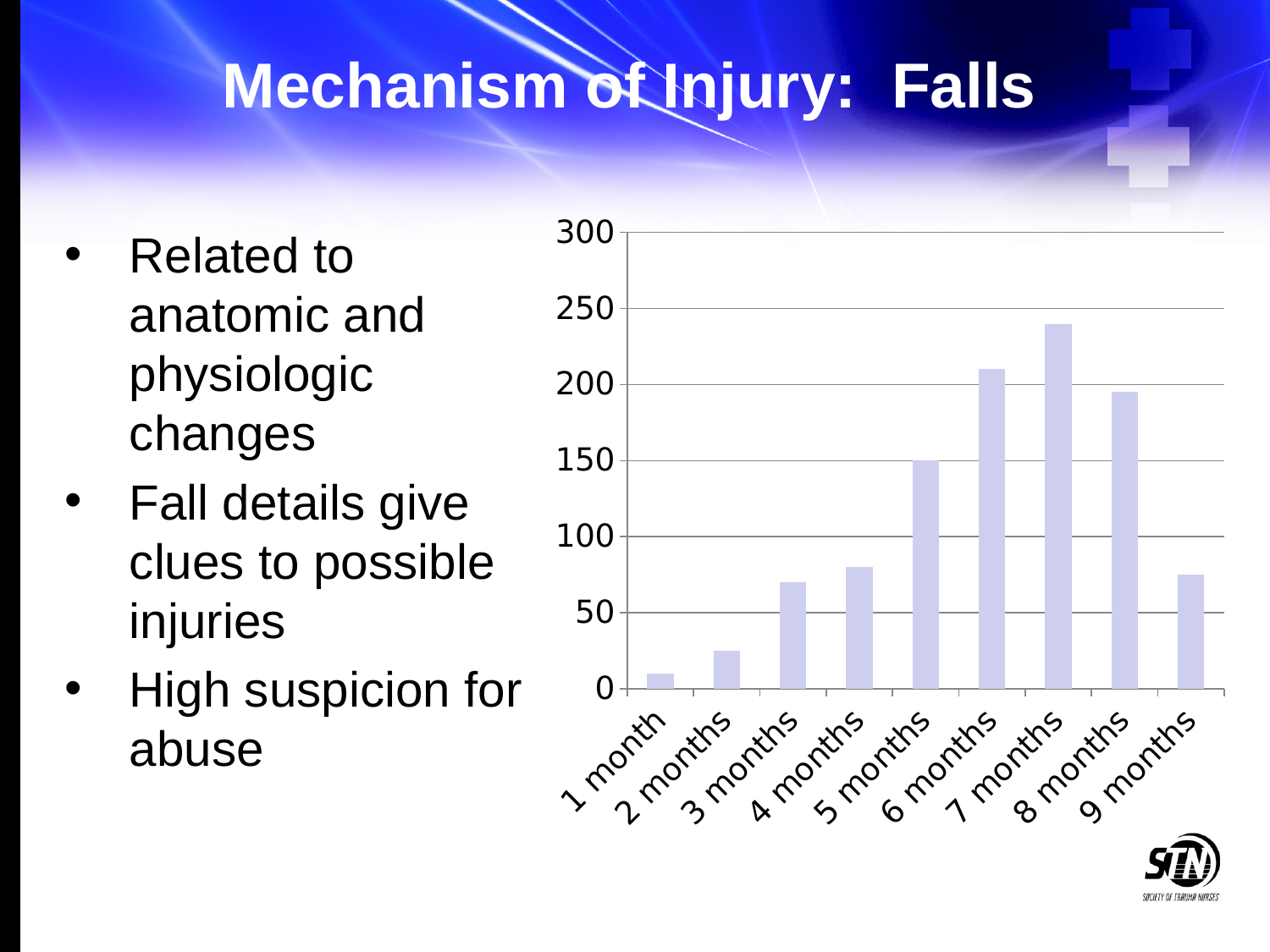

# Mechanism of Injury:  Falls

Related to anatomic and physiologic changes
Fall details give  clues to possible injuries
High suspicion for  abuse

### Chart

| Category | Falls |
|---|---|
| 1 month | 10.0 |
| 2 months | 25.0 |
| 3 months | 70.0 |
| 4 months | 80.0 |
| 5 months | 150.0 |
| 6 months | 210.0 |
| 7 months | 240.0 |
| 8 months | 195.0 |
| 9 months | 75.0 |